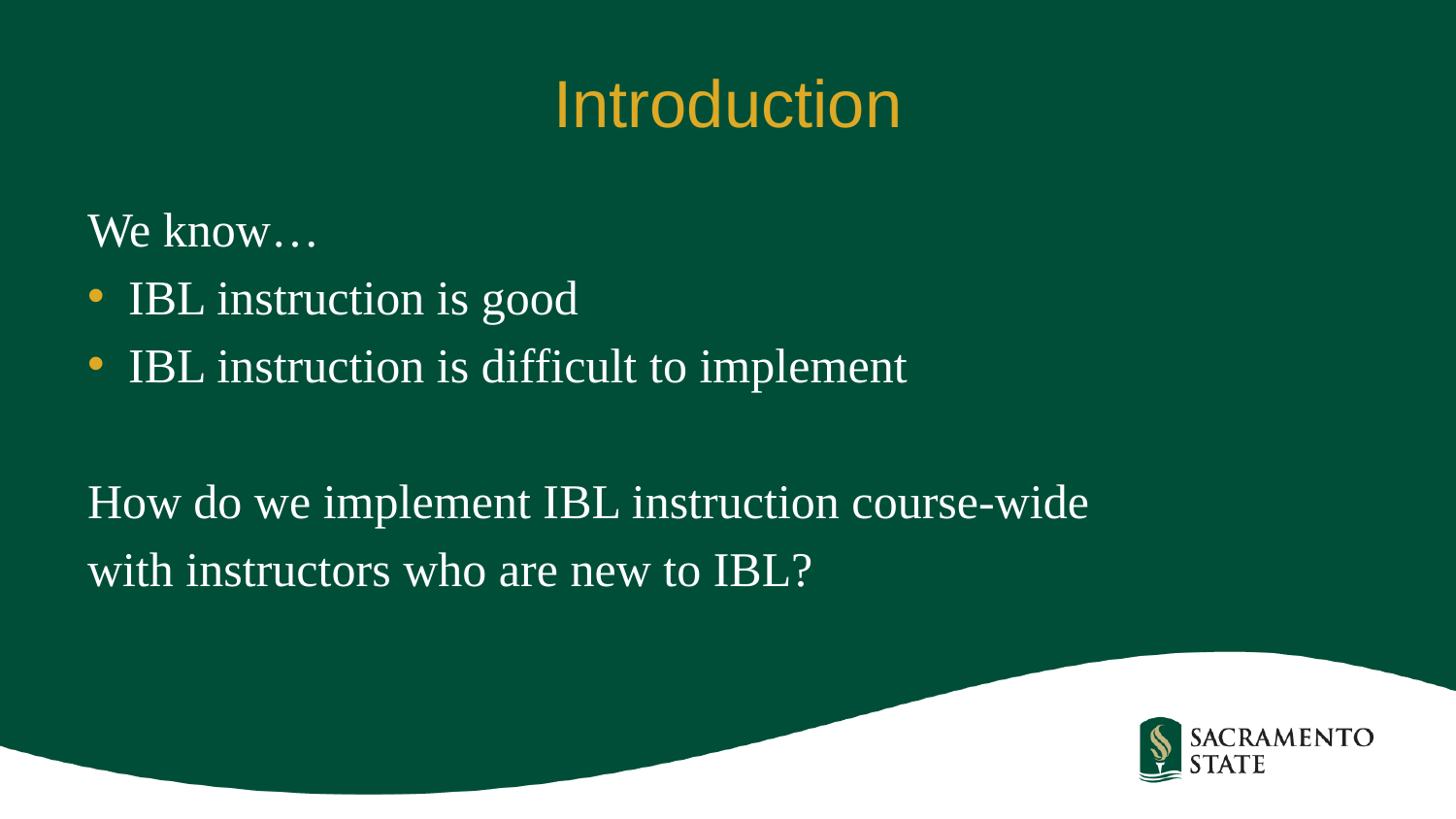

# Introduction
We know…
IBL instruction is good
IBL instruction is difficult to implement

How do we implement IBL instruction course-wide
with instructors who are new to IBL?